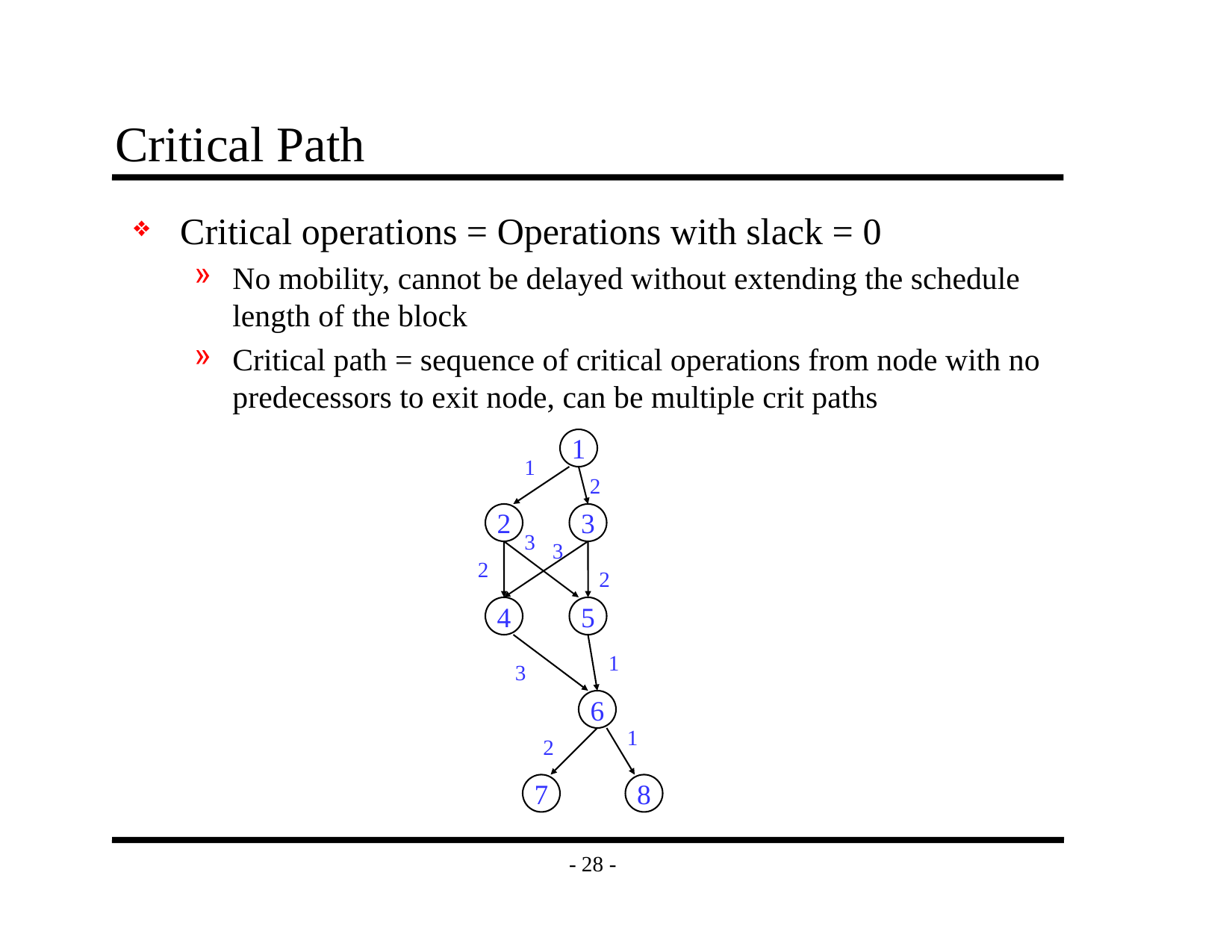

# Critical Path
Critical operations = Operations with slack = 0
No mobility, cannot be delayed without extending the schedule length of the block
Critical path = sequence of critical operations from node with no predecessors to exit node, can be multiple crit paths
1
1
2

2
3
3
3

2
2
4
5

1
3
6
1
2

7
8